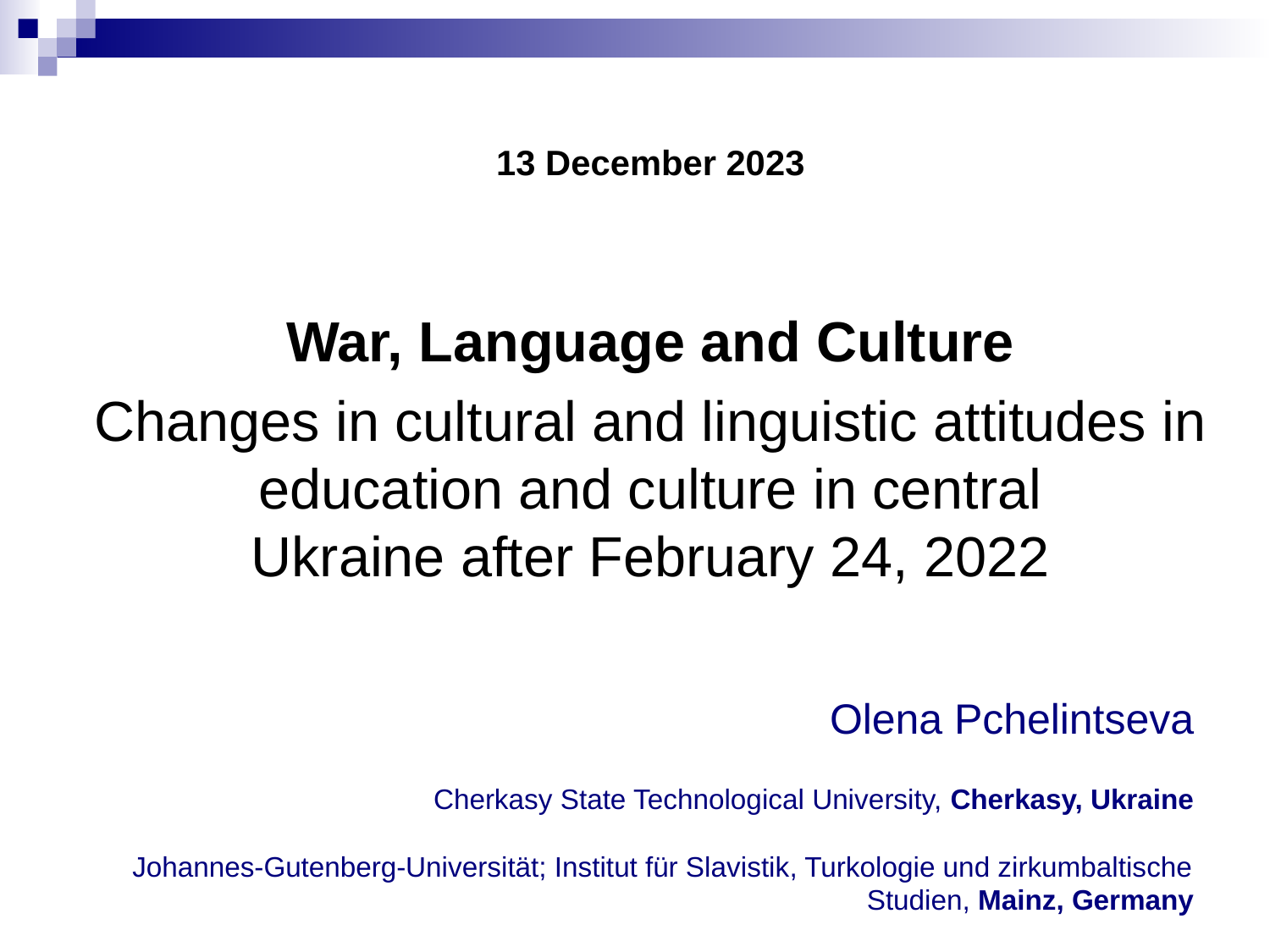

13 December 2023

War, Language and Culture
Changes in cultural and linguistic attitudes in education and culture in central Ukraine after February 24, 2022

 Olena Pchelintseva

Cherkasy State Technological University, Cherkasy, Ukraine

Johannes-Gutenberg-Universität; Institut für Slavistik, Turkologie und zirkumbaltische Studien, Mainz, Germany